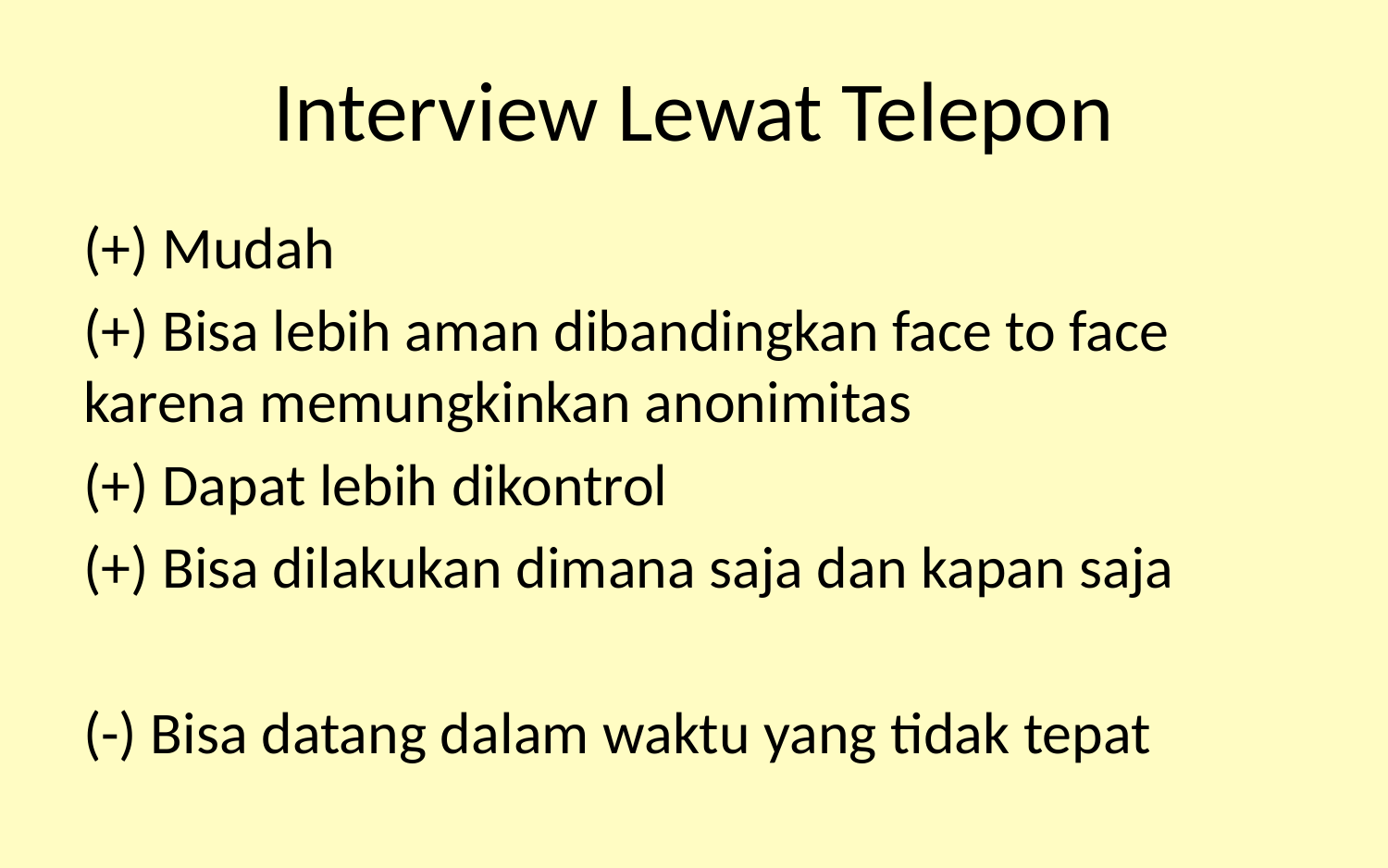

# Interview Lewat Telepon
(+) Mudah
(+) Bisa lebih aman dibandingkan face to face karena memungkinkan anonimitas
(+) Dapat lebih dikontrol
(+) Bisa dilakukan dimana saja dan kapan saja

(-) Bisa datang dalam waktu yang tidak tepat